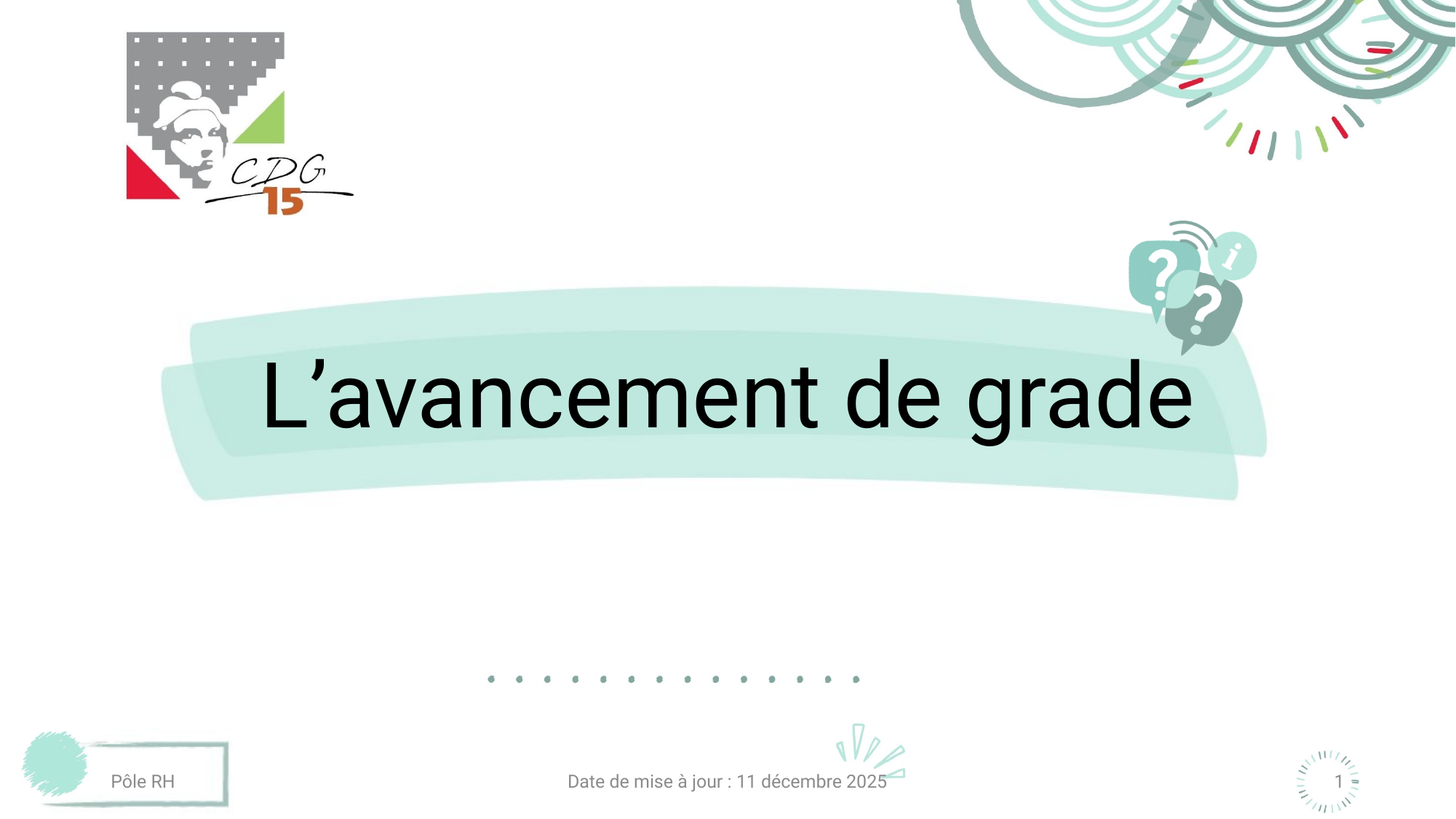

# L’avancement de grade

Pôle RH
Date de mise à jour : 11 décembre 2025
1